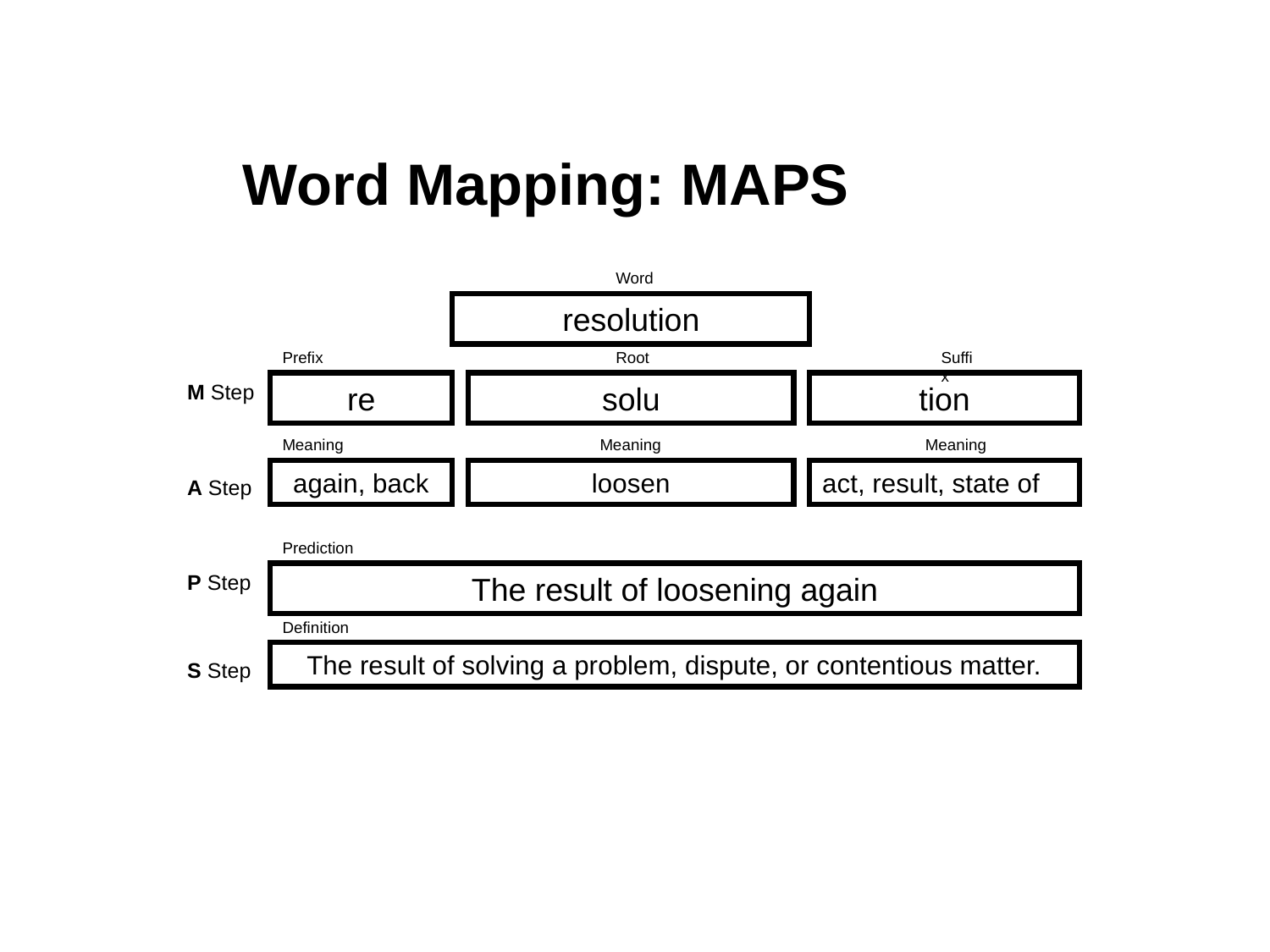

# Word Mapping: MAPS
Word
resolution
Prefix
Root
Suffix
M Step
re
solu
tion
Meaning
Meaning
Meaning
again, back
loosen
act, result, state of
A Step
Prediction
P Step
The result of loosening again
Definition
The result of solving a problem, dispute, or contentious matter.
S Step